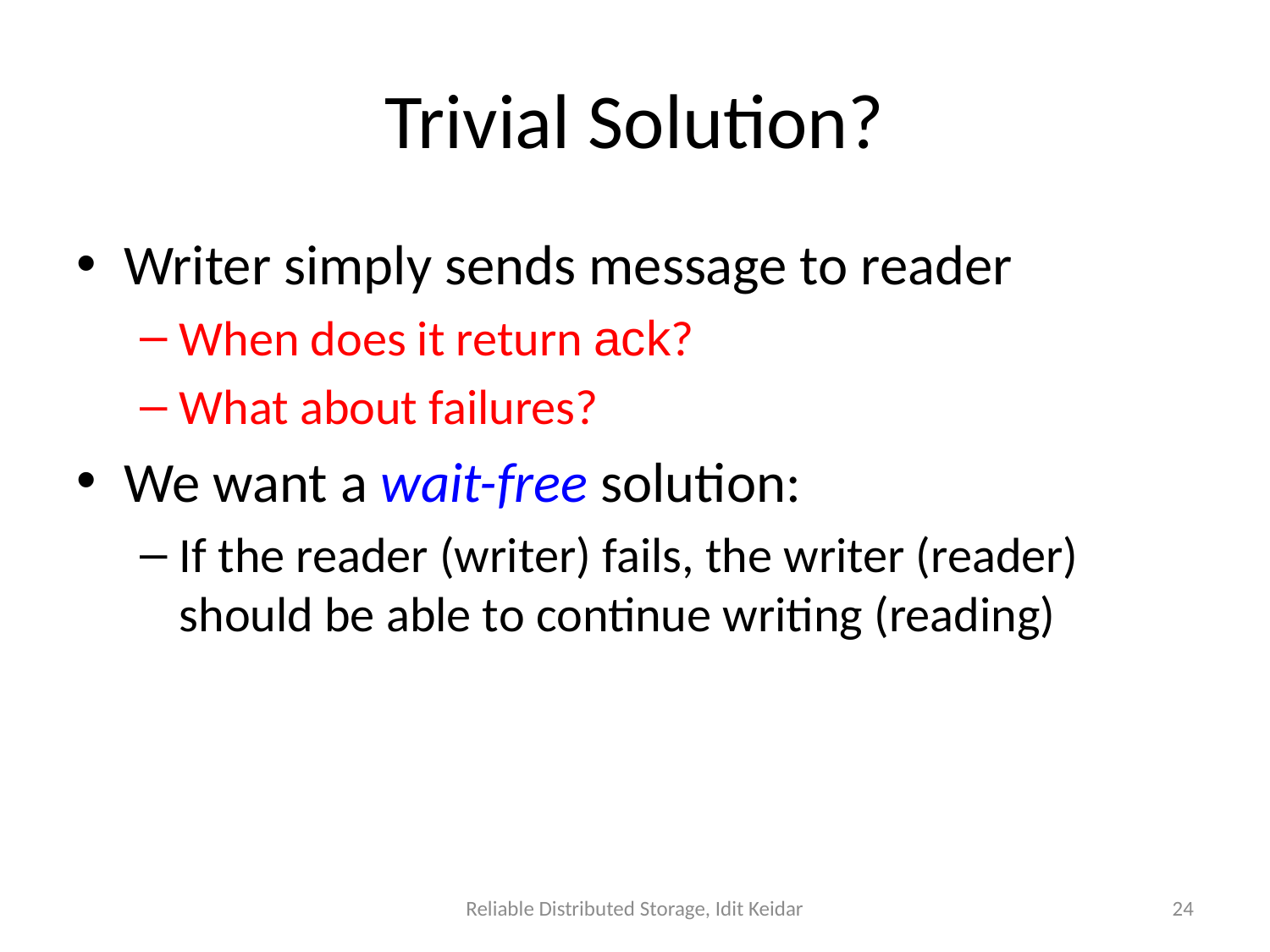

# Trivial Solution?
Writer simply sends message to reader
When does it return ack?
What about failures?
We want a wait-free solution:
If the reader (writer) fails, the writer (reader) should be able to continue writing (reading)

Reliable Distributed Storage, Idit Keidar
24